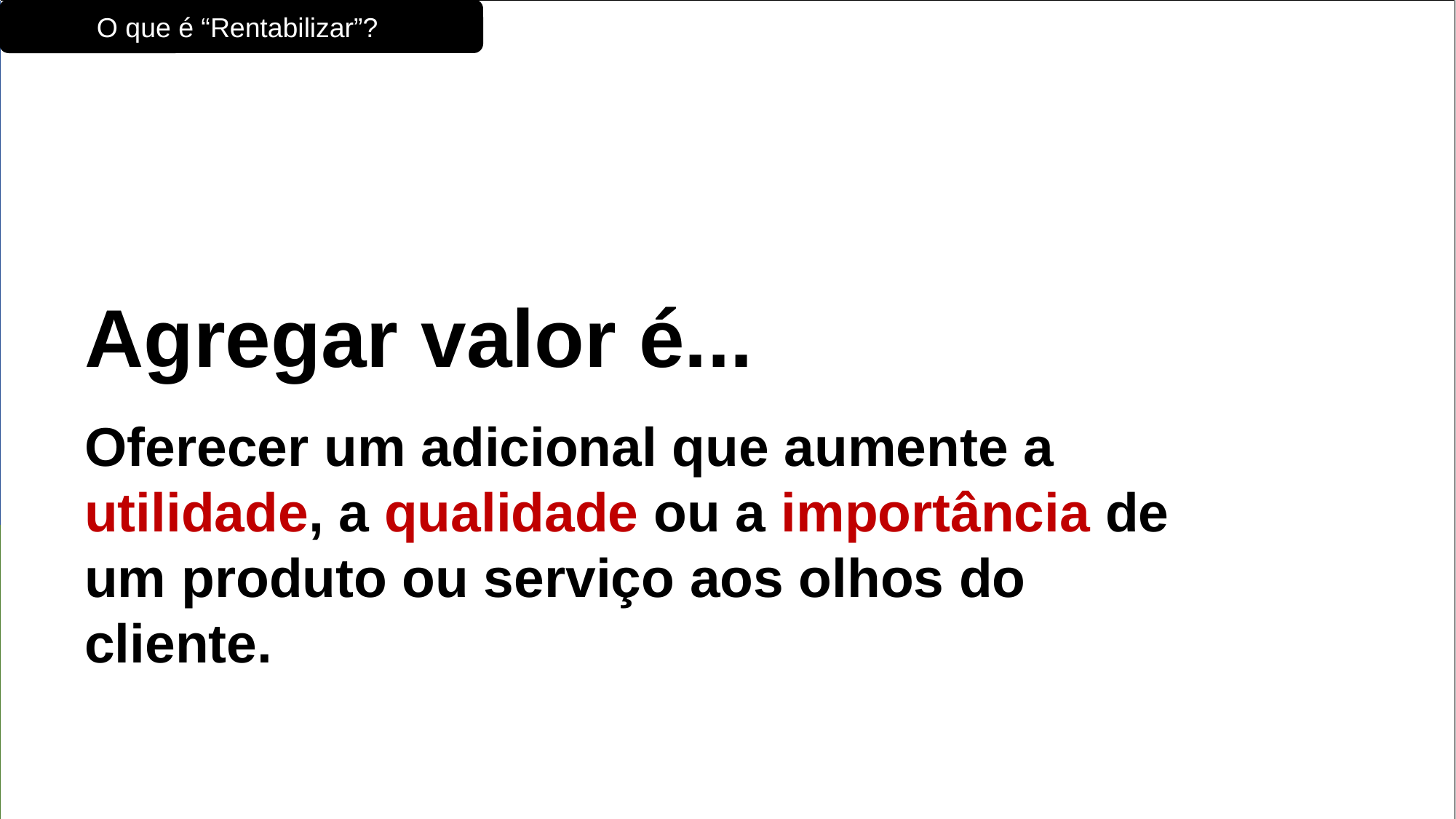

O que é “Rentabilizar”?

Agregar valor é...

Oferecer um adicional que aumente a utilidade, a qualidade ou a importância de um produto ou serviço aos olhos do cliente.